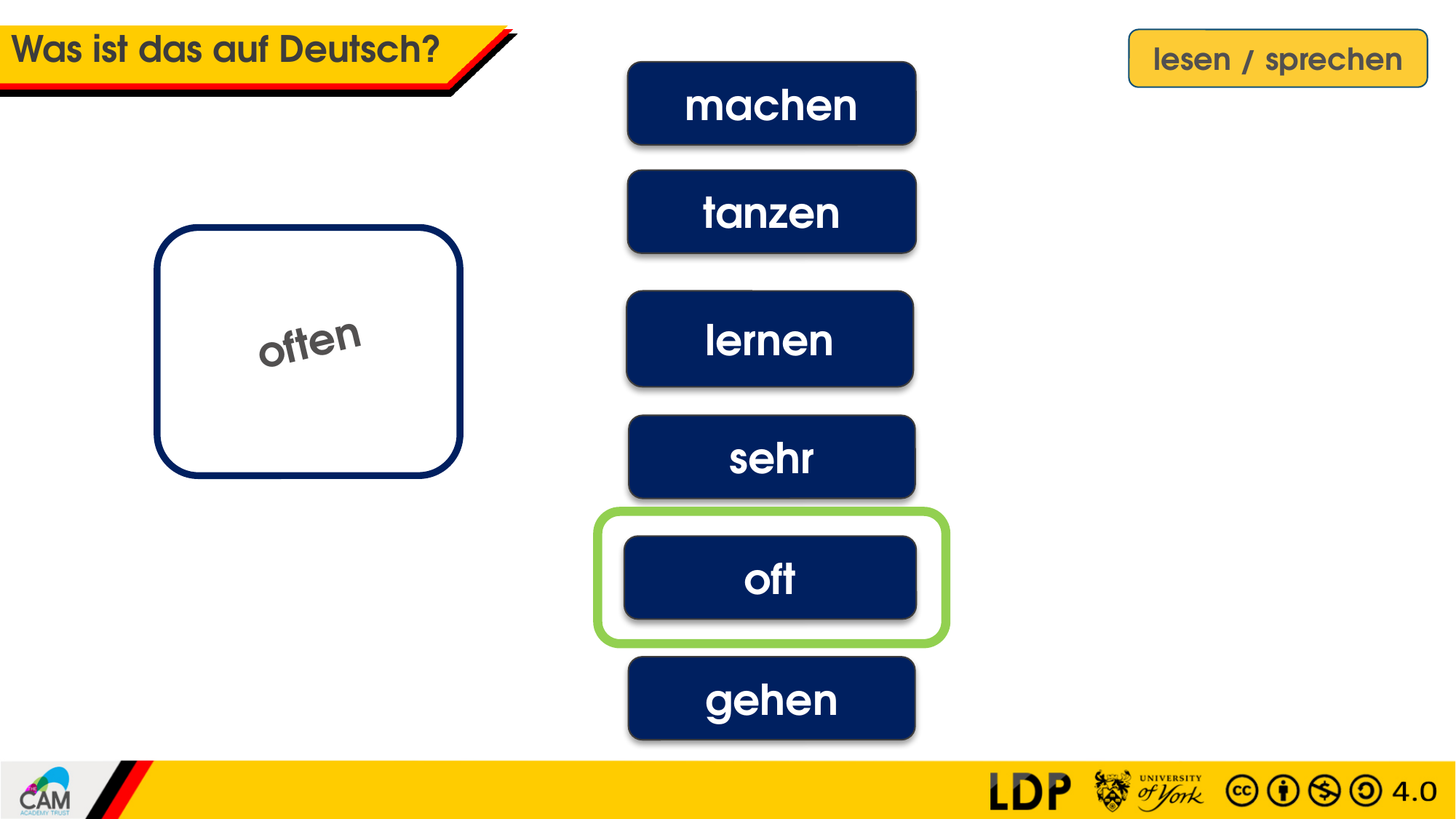

# Was ist das auf Deutsch?
lesen / sprechen
machen
tanzen

lernen
often
sehr

oft
gehen